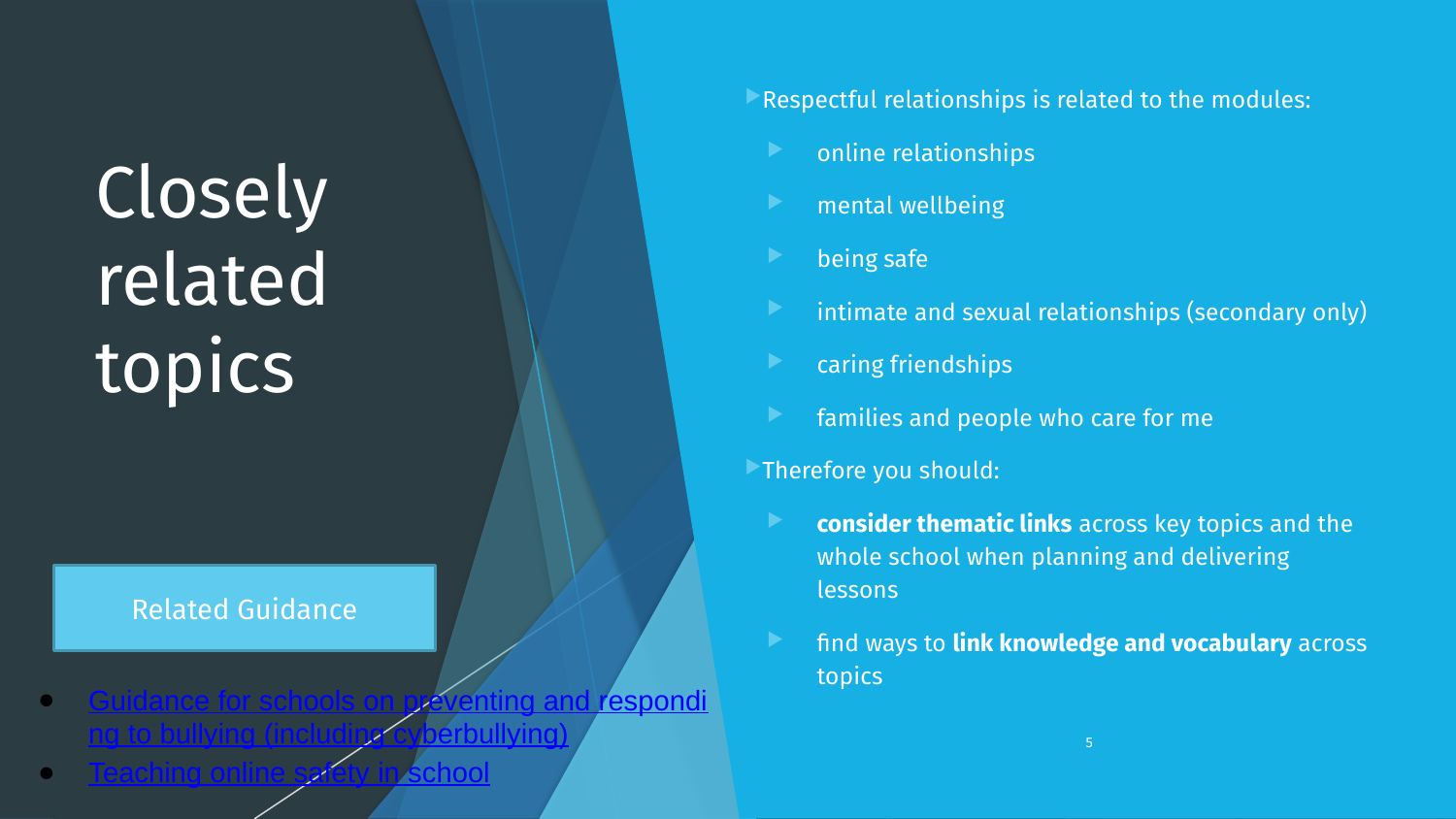

# Closely related topics
Respectful relationships is related to the modules:
online relationships
mental wellbeing
being safe
intimate and sexual relationships (secondary only)
caring friendships
families and people who care for me
Therefore you should:
consider thematic links across key topics and the whole school when planning and delivering lessons
find ways to link knowledge and vocabulary across topics

Related Guidance
Guidance for schools on preventing and responding to bullying (including cyberbullying)
Teaching online safety in school
5